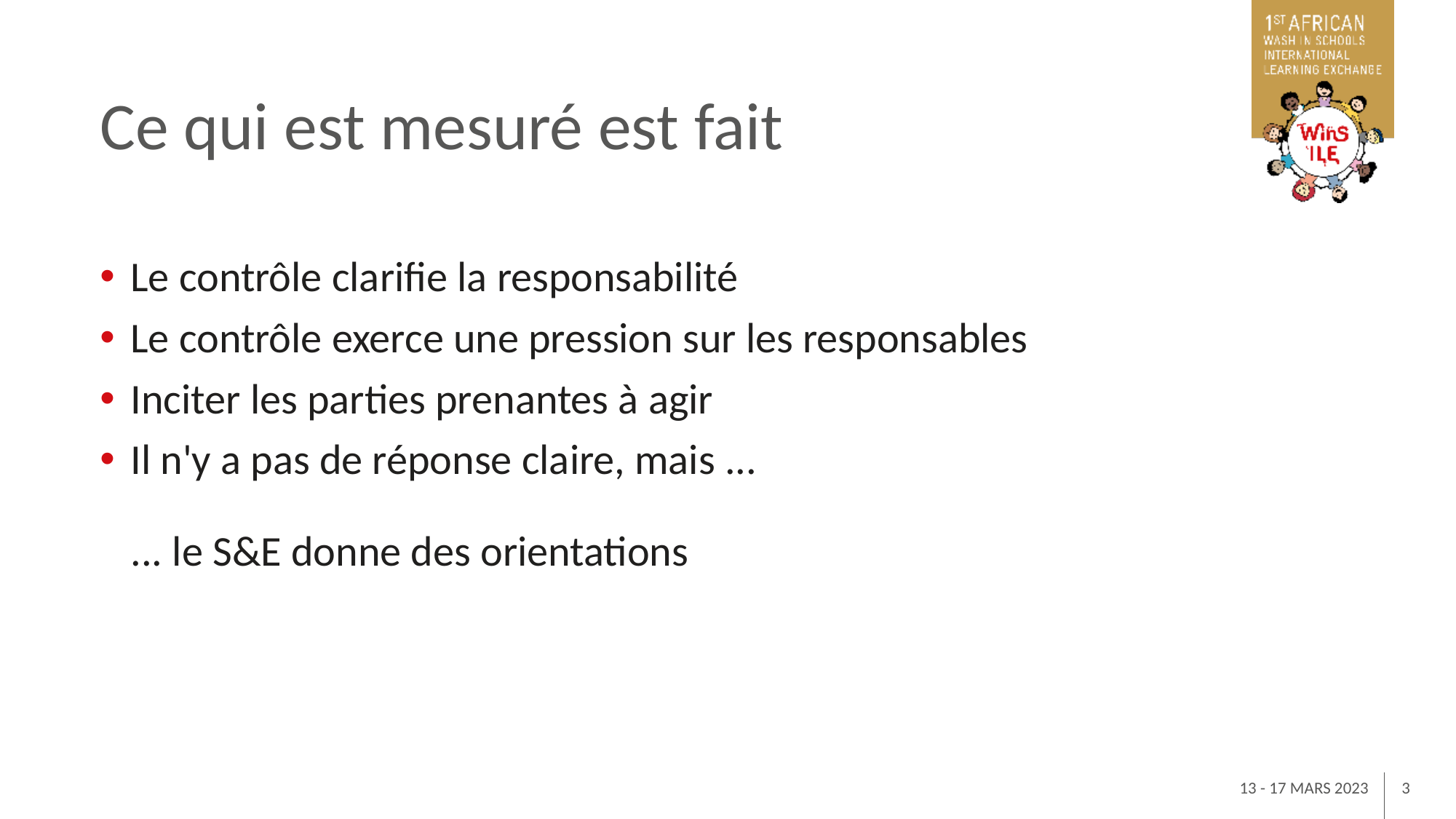

# Ce qui est mesuré est fait
Le contrôle clarifie la responsabilité
Le contrôle exerce une pression sur les responsables
Inciter les parties prenantes à agir
Il n'y a pas de réponse claire, mais ...
... le S&E donne des orientations

13 - 17 MARS 2023
3